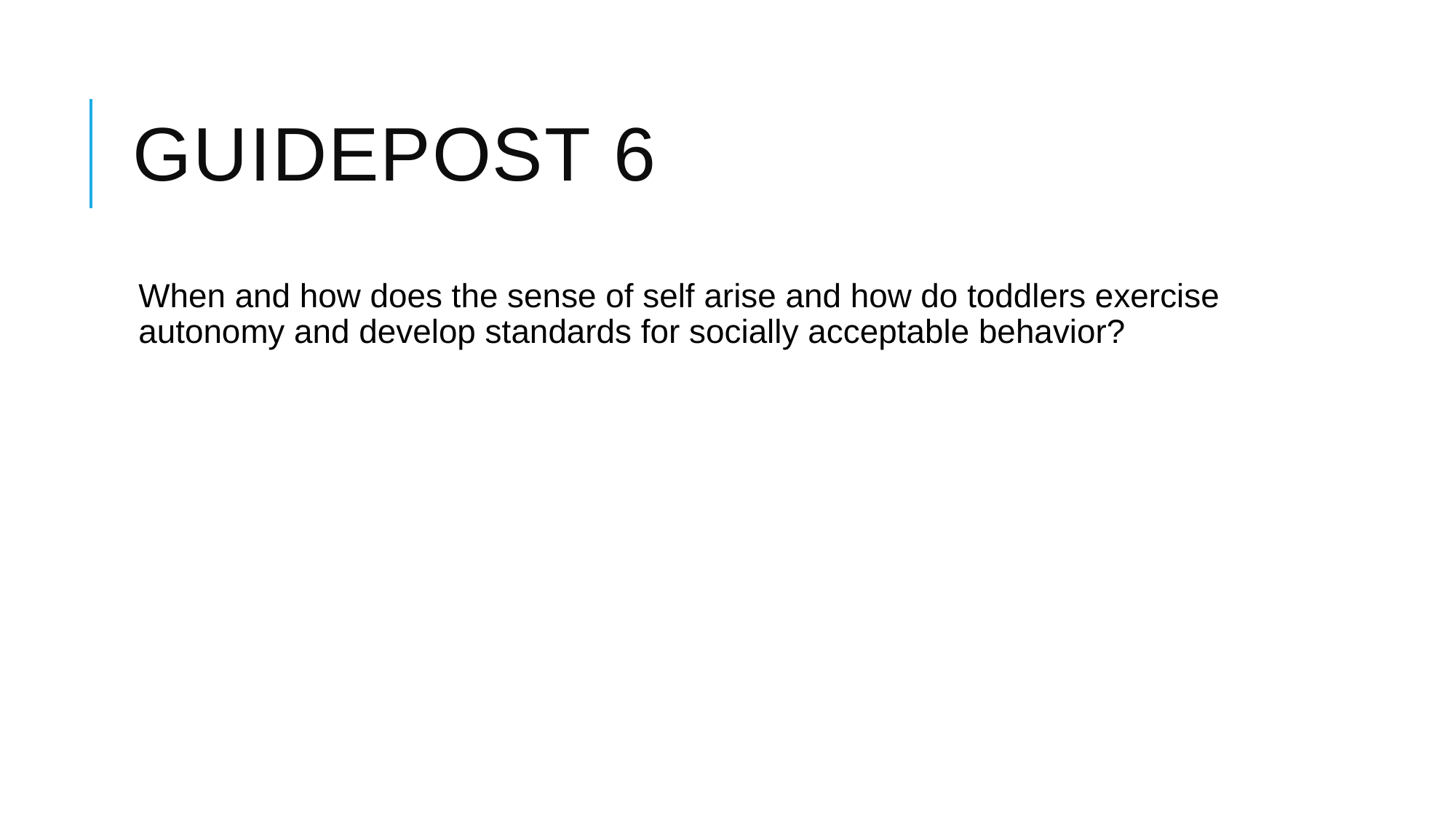

# Guidepost 6
When and how does the sense of self arise and how do toddlers exercise autonomy and develop standards for socially acceptable behavior?